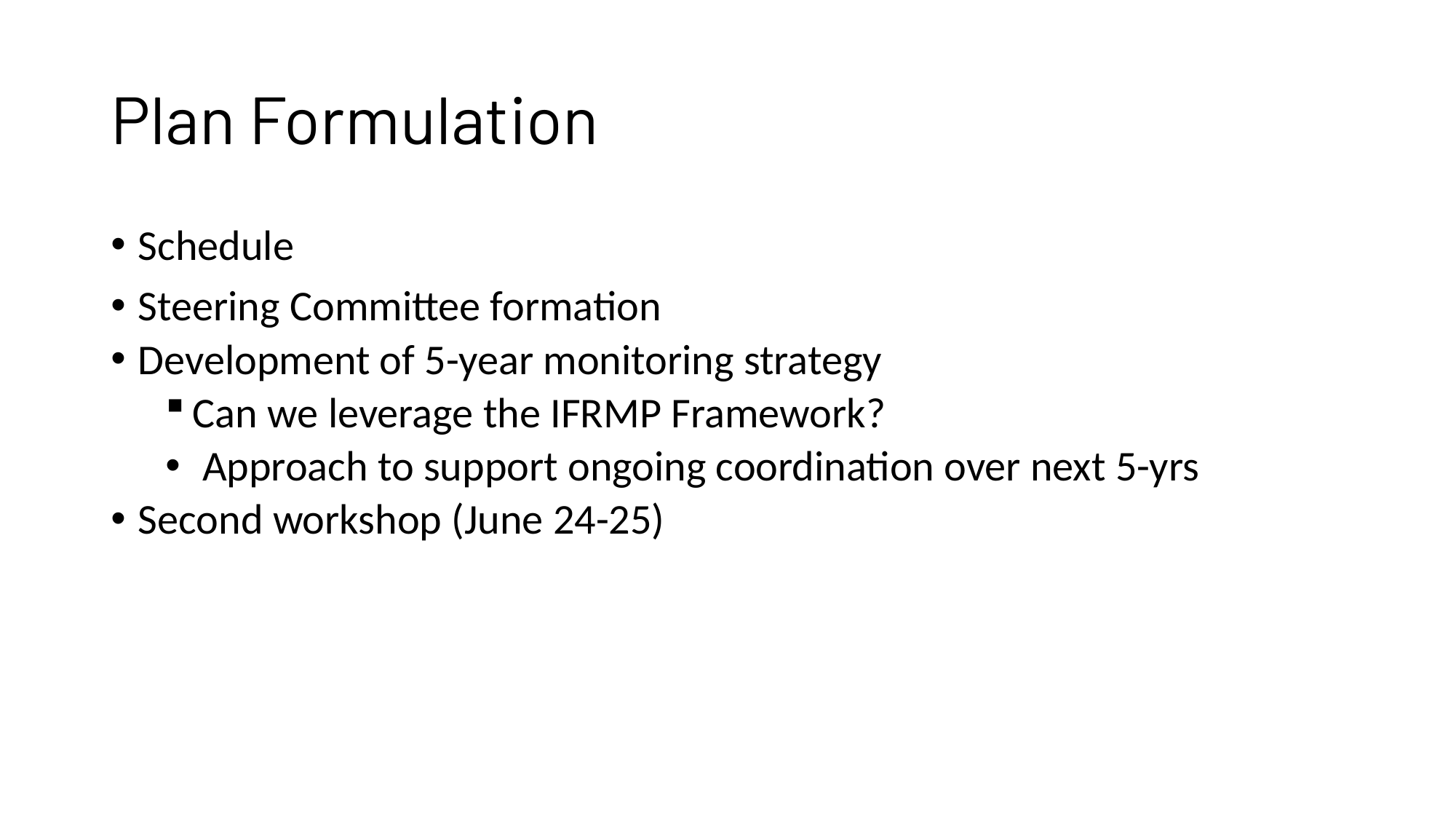

# Plan Formulation
Schedule
Steering Committee formation
Development of 5-year monitoring strategy
Can we leverage the IFRMP Framework?
 Approach to support ongoing coordination over next 5-yrs
Second workshop (June 24-25)